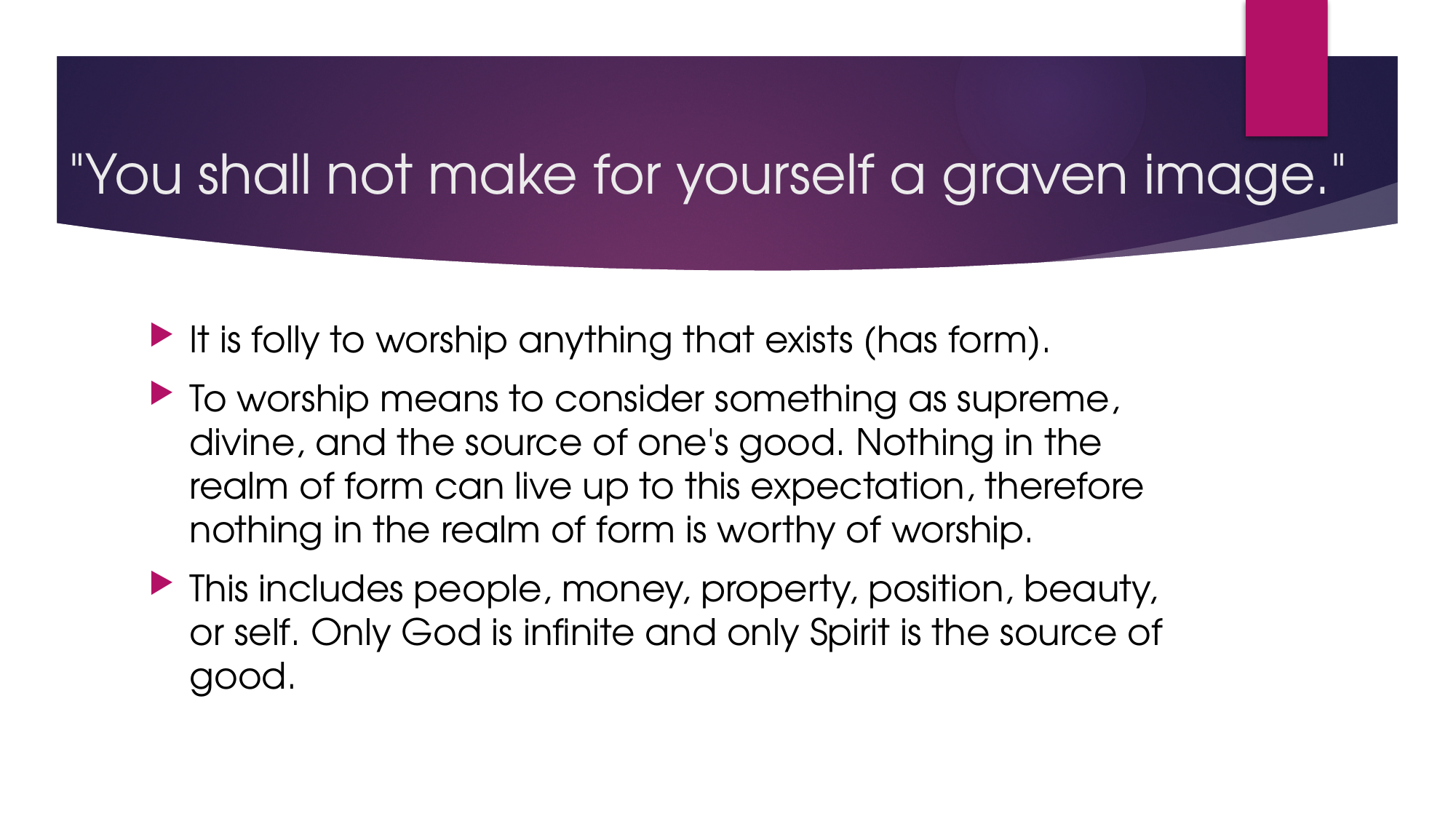

# "You shall not make for yourself a graven image."
It is folly to worship anything that exists (has form).
To worship means to consider something as supreme, divine, and the source of one's good. Nothing in the realm of form can live up to this expectation, therefore nothing in the realm of form is worthy of worship.
This includes people, money, property, position, beauty, or self. Only God is infinite and only Spirit is the source of good.